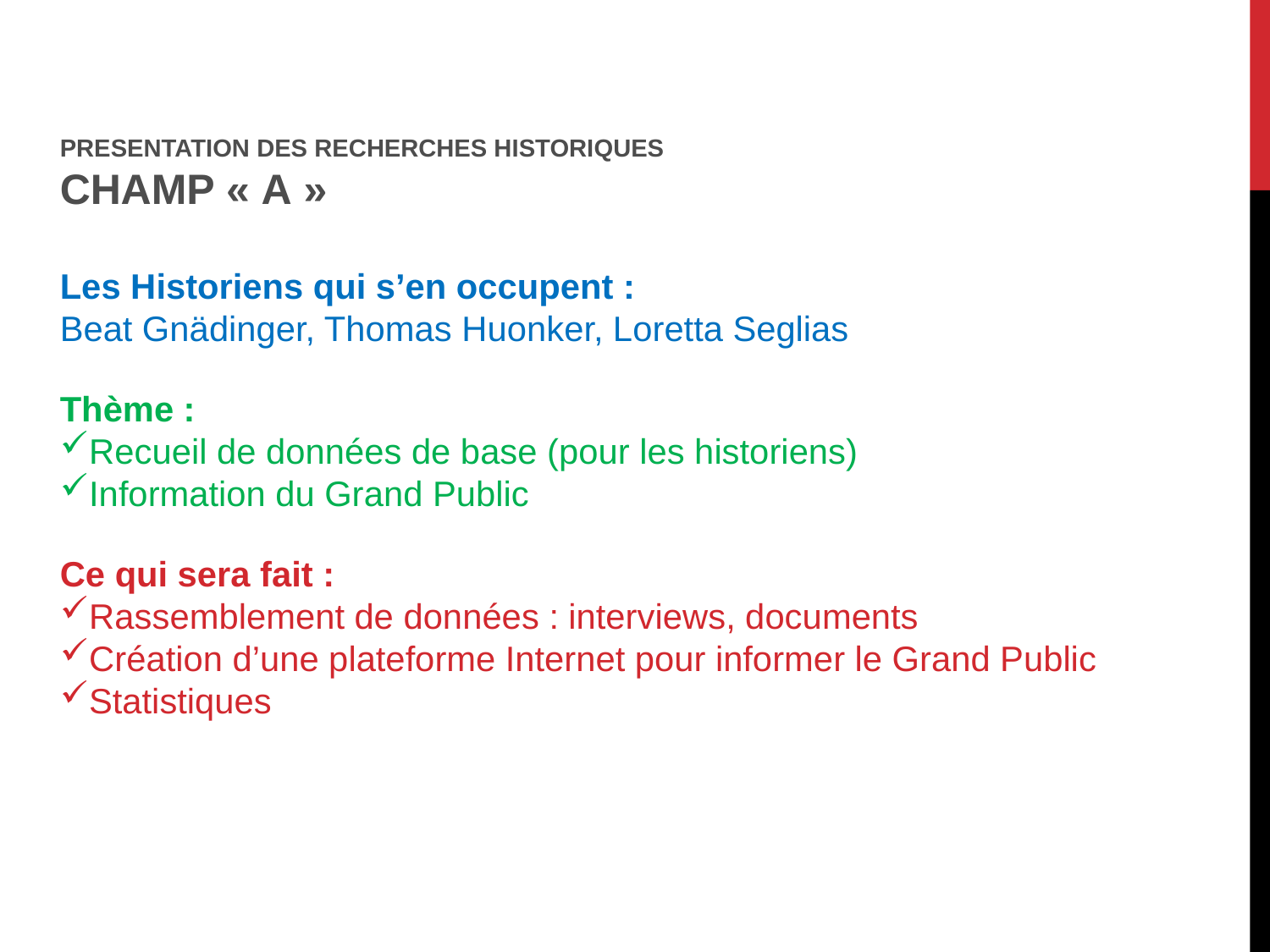

PRESENTATION DES RECHERCHES HISTORIQUES
CHAMP « A »

Les Historiens qui s’en occupent :
Beat Gnädinger, Thomas Huonker, Loretta Seglias

Thème :
Recueil de données de base (pour les historiens)
Information du Grand Public

Ce qui sera fait :
Rassemblement de données : interviews, documents
Création d’une plateforme Internet pour informer le Grand Public
Statistiques